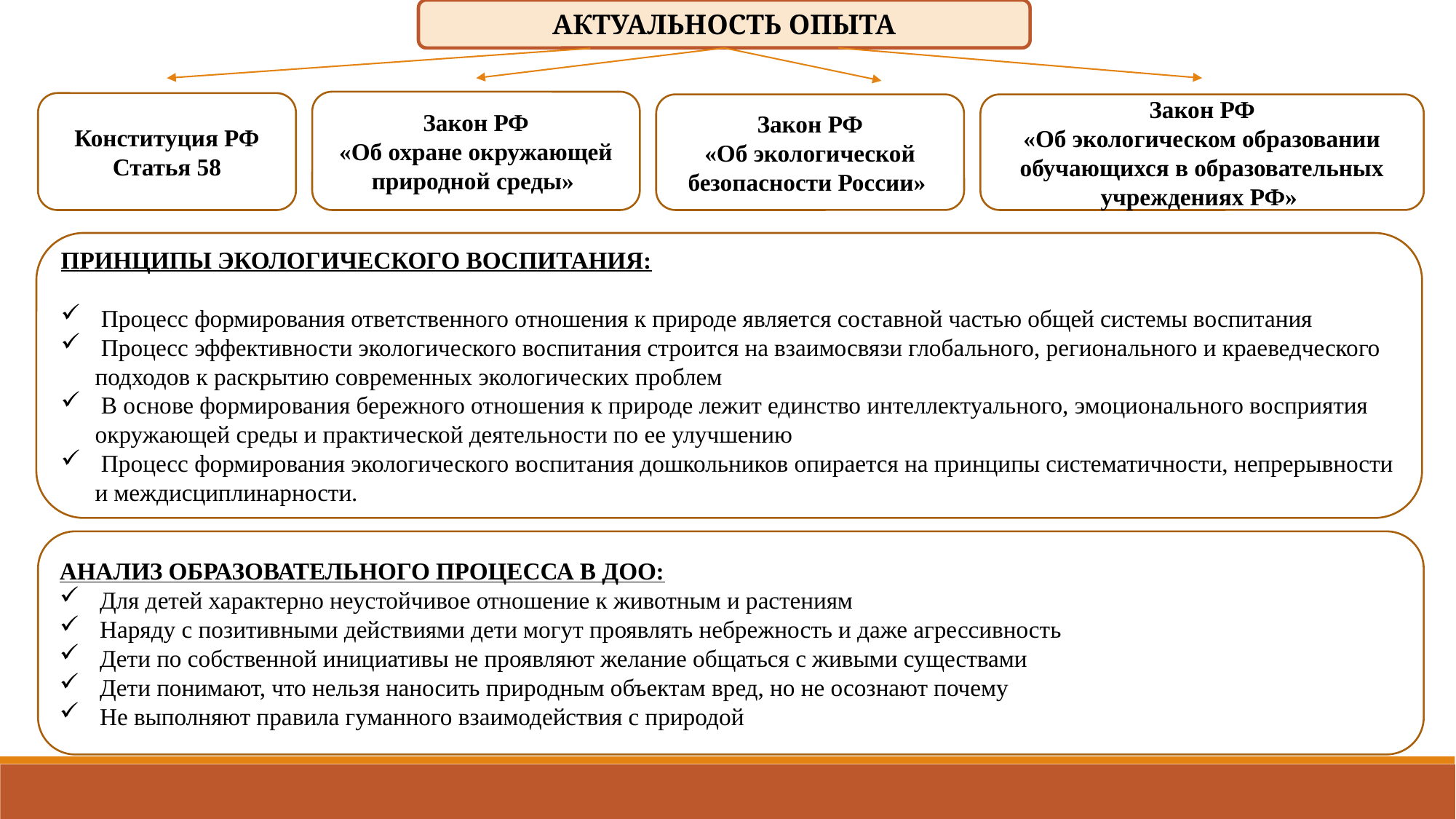

АКТУАЛЬНОСТЬ ОПЫТА
Закон РФ
«Об охране окружающей природной среды»
Конституция РФ
Статья 58
Закон РФ
«Об экологической безопасности России»
Закон РФ
«Об экологическом образовании обучающихся в образовательных учреждениях РФ»

ПРИНЦИПЫ ЭКОЛОГИЧЕСКОГО ВОСПИТАНИЯ:

 Процесс формирования ответственного отношения к природе является составной частью общей системы воспитания
 Процесс эффективности экологического воспитания строится на взаимосвязи глобального, регионального и краеведческого подходов к раскрытию современных экологических проблем
 В основе формирования бережного отношения к природе лежит единство интеллектуального, эмоционального восприятия окружающей среды и практической деятельности по ее улучшению
 Процесс формирования экологического воспитания дошкольников опирается на принципы систематичности, непрерывности и междисциплинарности.

АНАЛИЗ ОБРАЗОВАТЕЛЬНОГО ПРОЦЕССА В ДОО:
 Для детей характерно неустойчивое отношение к животным и растениям
 Наряду с позитивными действиями дети могут проявлять небрежность и даже агрессивность
 Дети по собственной инициативы не проявляют желание общаться с живыми существами
 Дети понимают, что нельзя наносить природным объектам вред, но не осознают почему
 Не выполняют правила гуманного взаимодействия с природой